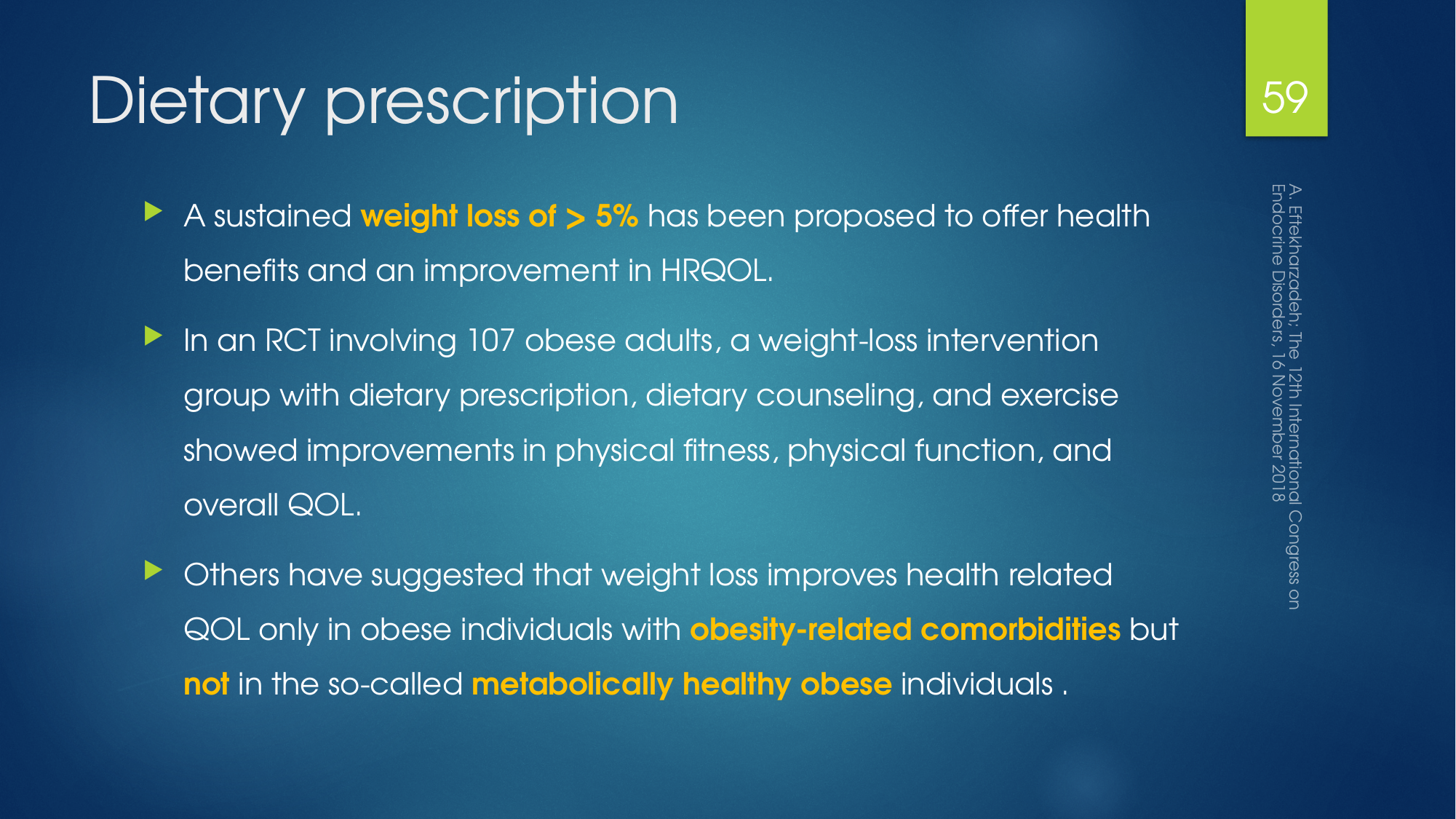

59
# Dietary prescription
A sustained weight loss of > 5% has been proposed to offer health beneﬁts and an improvement in HRQOL.
In an RCT involving 107 obese adults, a weight-loss intervention group with dietary prescription, dietary counseling, and exercise showed improvements in physical ﬁtness, physical function, and overall QOL.
Others have suggested that weight loss improves health related QOL only in obese individuals with obesity-related comorbidities but not in the so-called metabolically healthy obese individuals .
A. Eftekharzadeh; The 12th International Congress on Endocrine Disorders, 16 November 2018